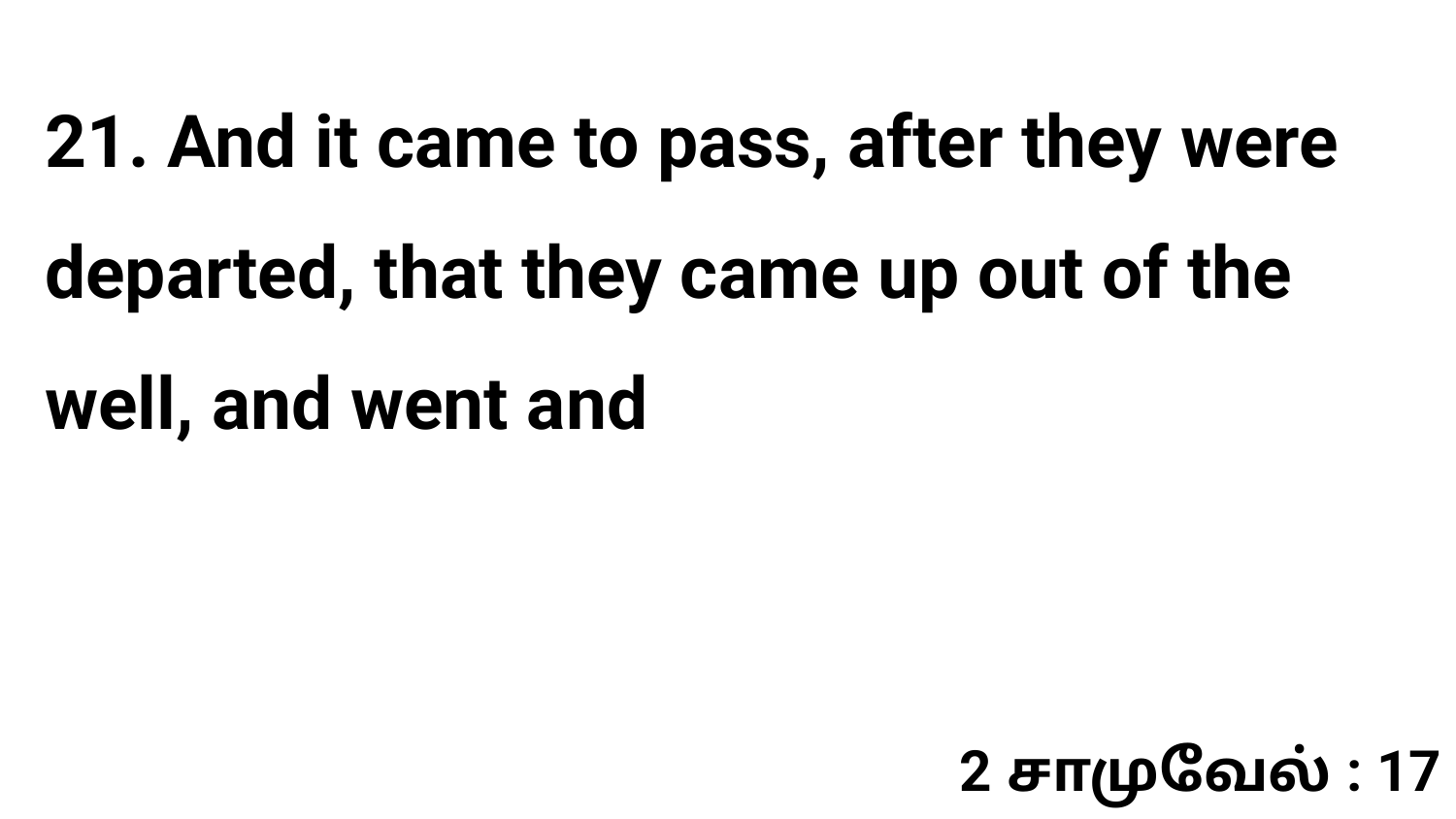

21. And it came to pass, after they were departed, that they came up out of the well, and went and
2 சாமுவேல் : 17